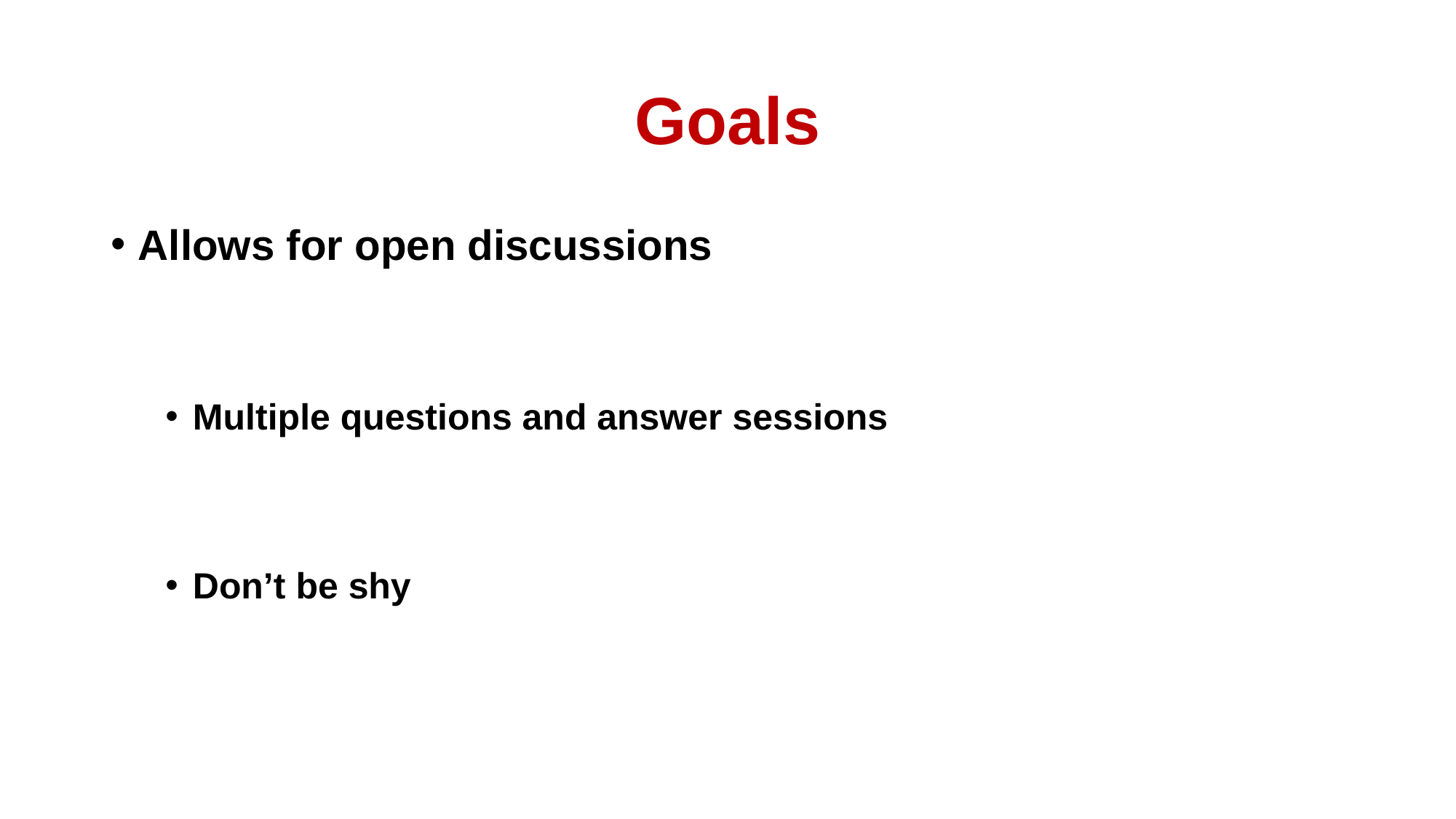

# Goals
Allows for open discussions

Multiple questions and answer sessions

Don’t be shy